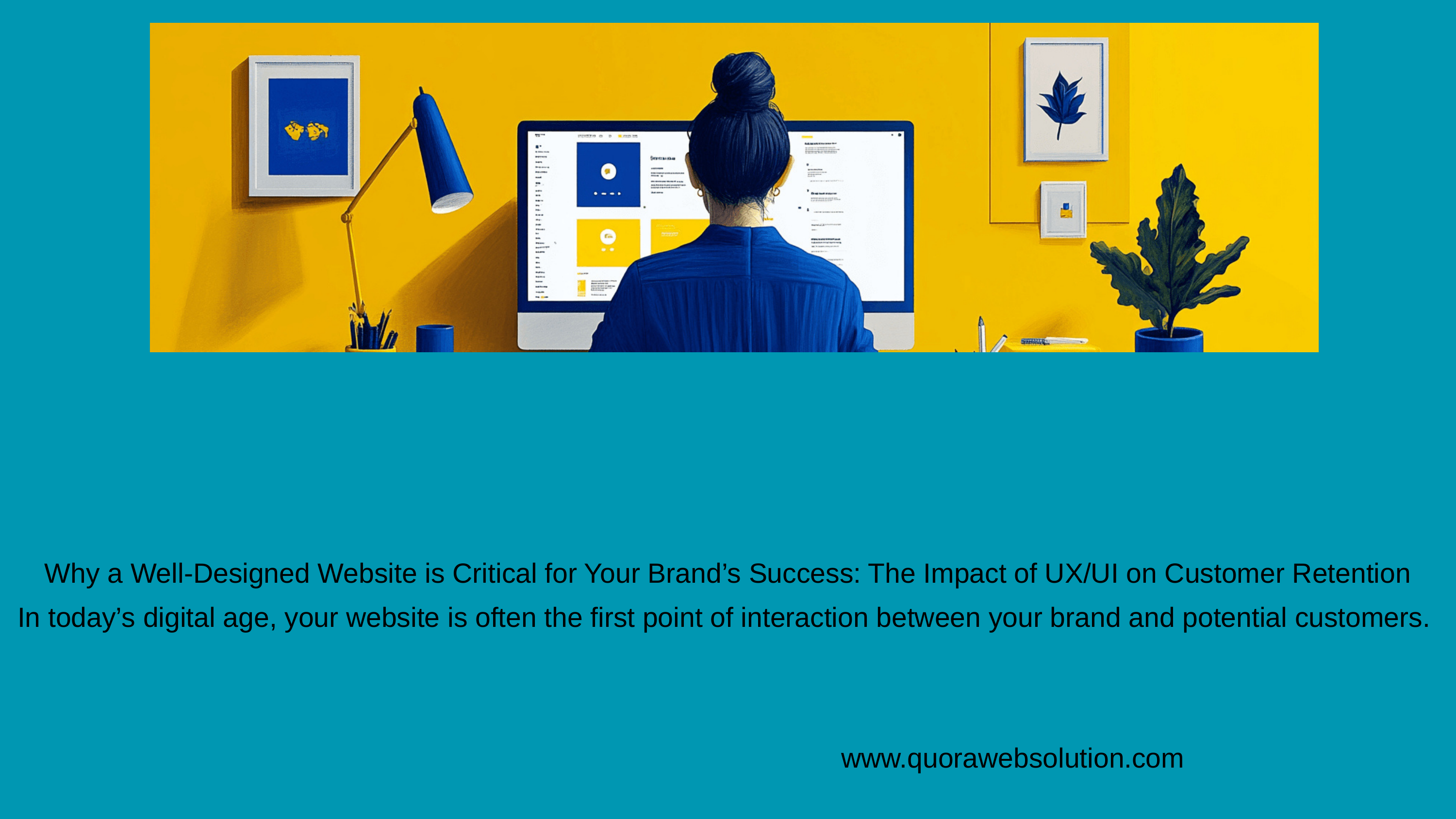

Why a Well-Designed Website is Critical for Your Brand’s Success: The Impact of UX/UI on Customer Retention
In today’s digital age, your website is often the first point of interaction between your brand and potential customers.
www.quorawebsolution.com